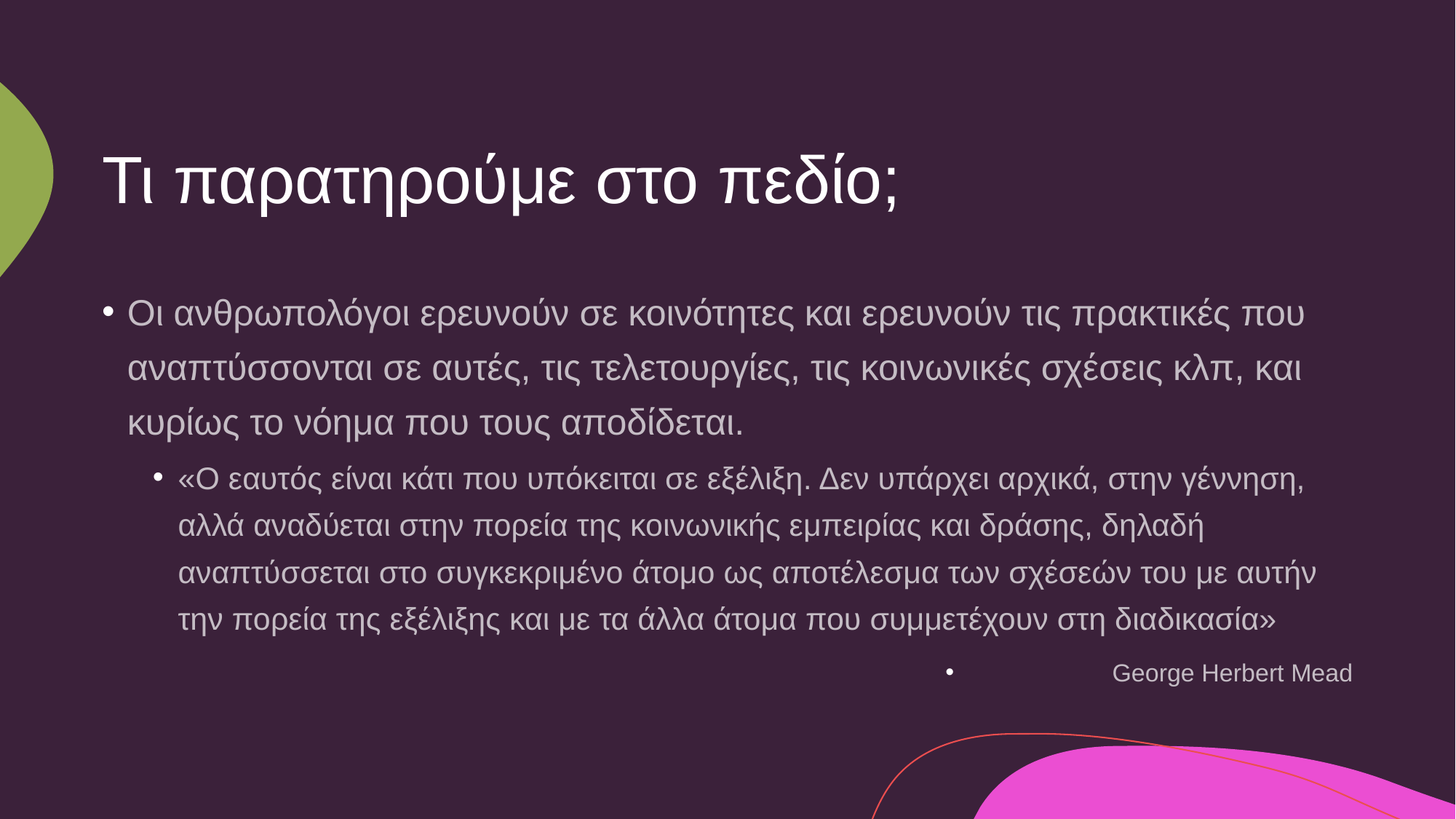

# Τι παρατηρούμε στο πεδίο;
Οι ανθρωπολόγοι ερευνούν σε κοινότητες και ερευνούν τις πρακτικές που αναπτύσσονται σε αυτές, τις τελετουργίες, τις κοινωνικές σχέσεις κλπ, και κυρίως το νόημα που τους αποδίδεται.
«Ο εαυτός είναι κάτι που υπόκειται σε εξέλιξη. Δεν υπάρχει αρχικά, στην γέννηση, αλλά αναδύεται στην πορεία της κοινωνικής εμπειρίας και δράσης, δηλαδή αναπτύσσεται στο συγκεκριμένο άτομο ως αποτέλεσμα των σχέσεών του με αυτήν την πορεία της εξέλιξης και με τα άλλα άτομα που συμμετέχουν στη διαδικασία»
George Herbert Mead